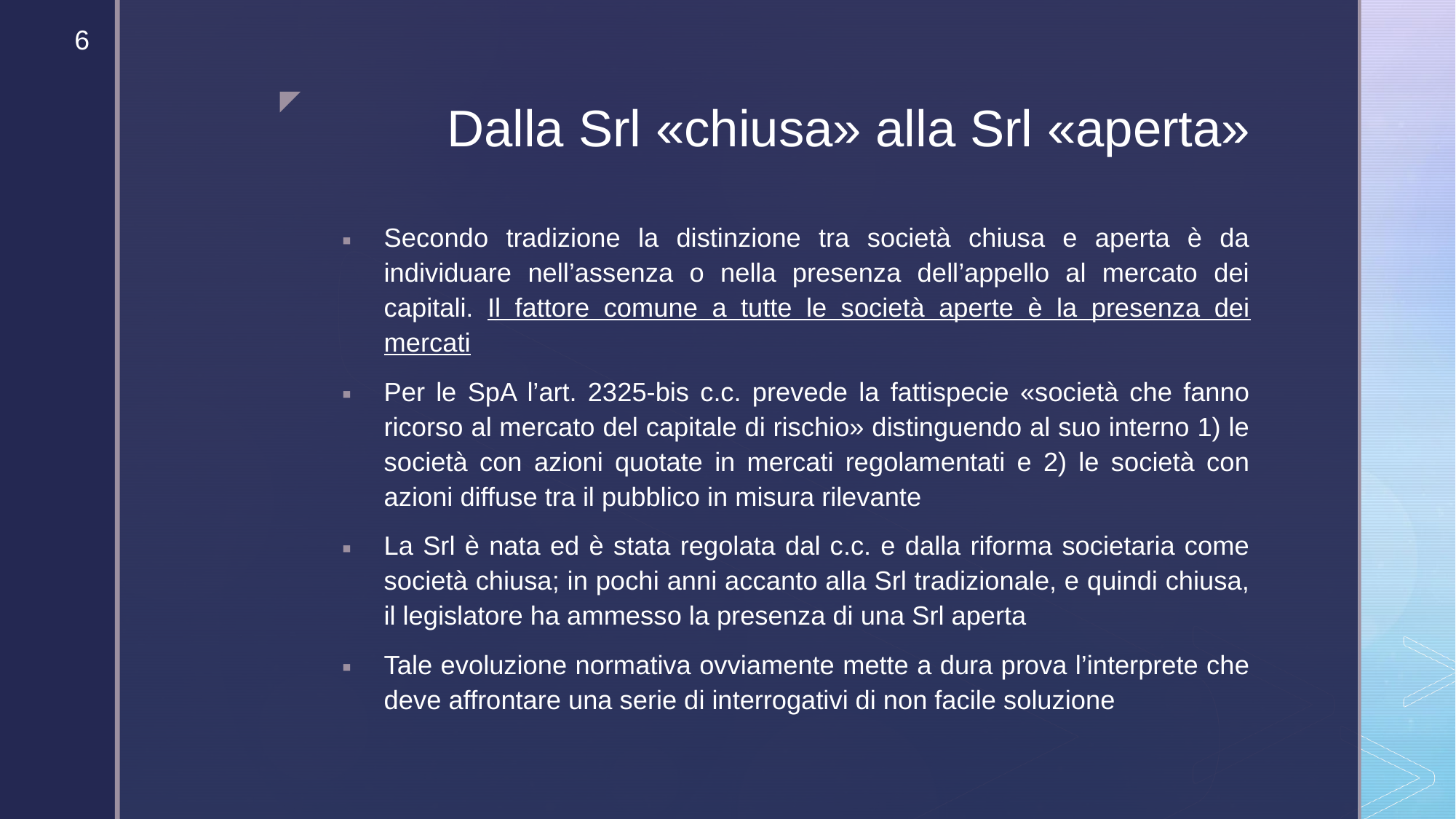

6
# Dalla Srl «chiusa» alla Srl «aperta»
Secondo tradizione la distinzione tra società chiusa e aperta è da individuare nell’assenza o nella presenza dell’appello al mercato dei capitali. Il fattore comune a tutte le società aperte è la presenza dei mercati
Per le SpA l’art. 2325-bis c.c. prevede la fattispecie «società che fanno ricorso al mercato del capitale di rischio» distinguendo al suo interno 1) le società con azioni quotate in mercati regolamentati e 2) le società con azioni diffuse tra il pubblico in misura rilevante
La Srl è nata ed è stata regolata dal c.c. e dalla riforma societaria come società chiusa; in pochi anni accanto alla Srl tradizionale, e quindi chiusa, il legislatore ha ammesso la presenza di una Srl aperta
Tale evoluzione normativa ovviamente mette a dura prova l’interprete che deve affrontare una serie di interrogativi di non facile soluzione